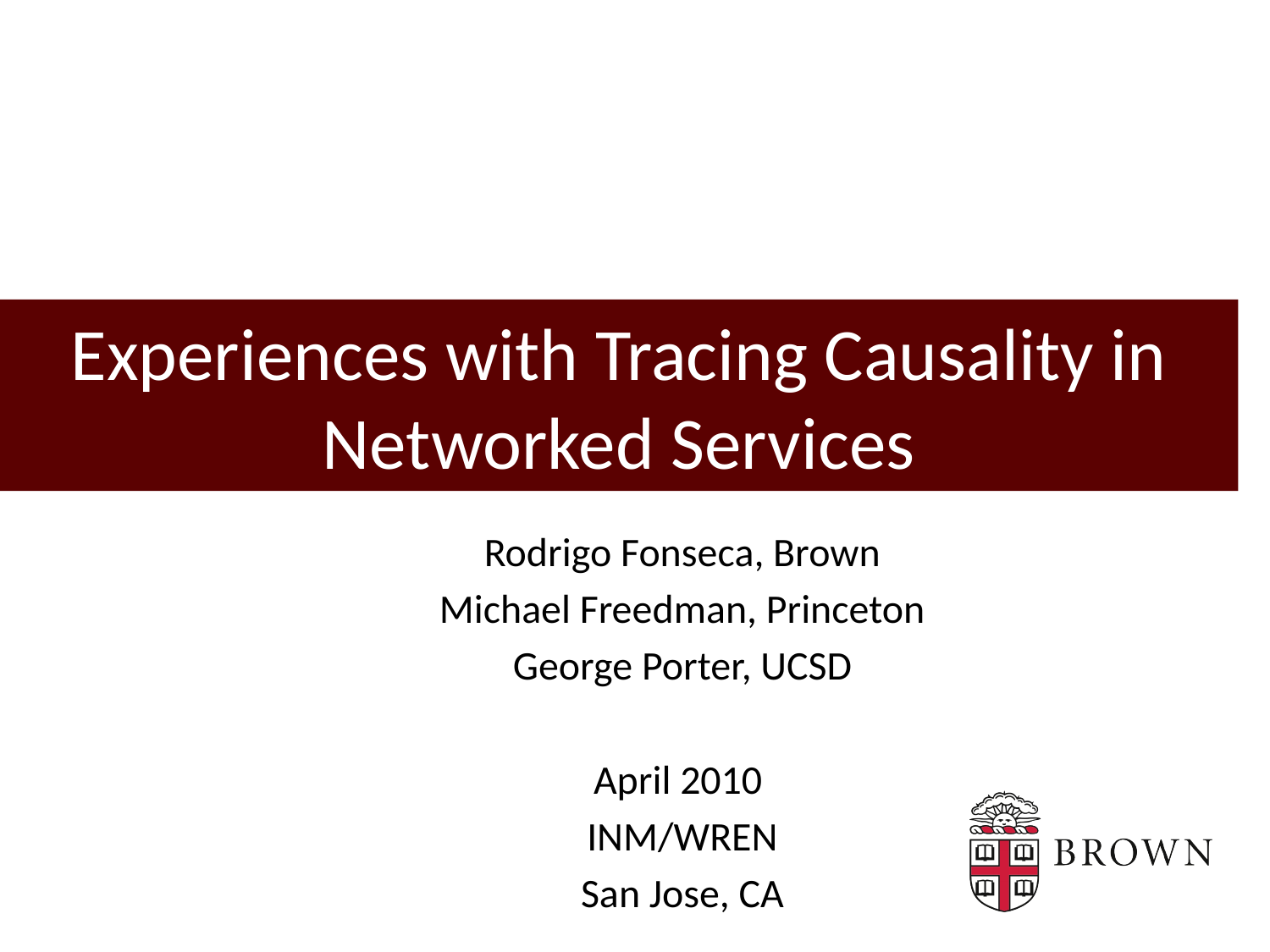

# Experiences with Tracing Causality in Networked Services
Rodrigo Fonseca, Brown
Michael Freedman, Princeton
George Porter, UCSD

April 2010
INM/WREN
San Jose, CA